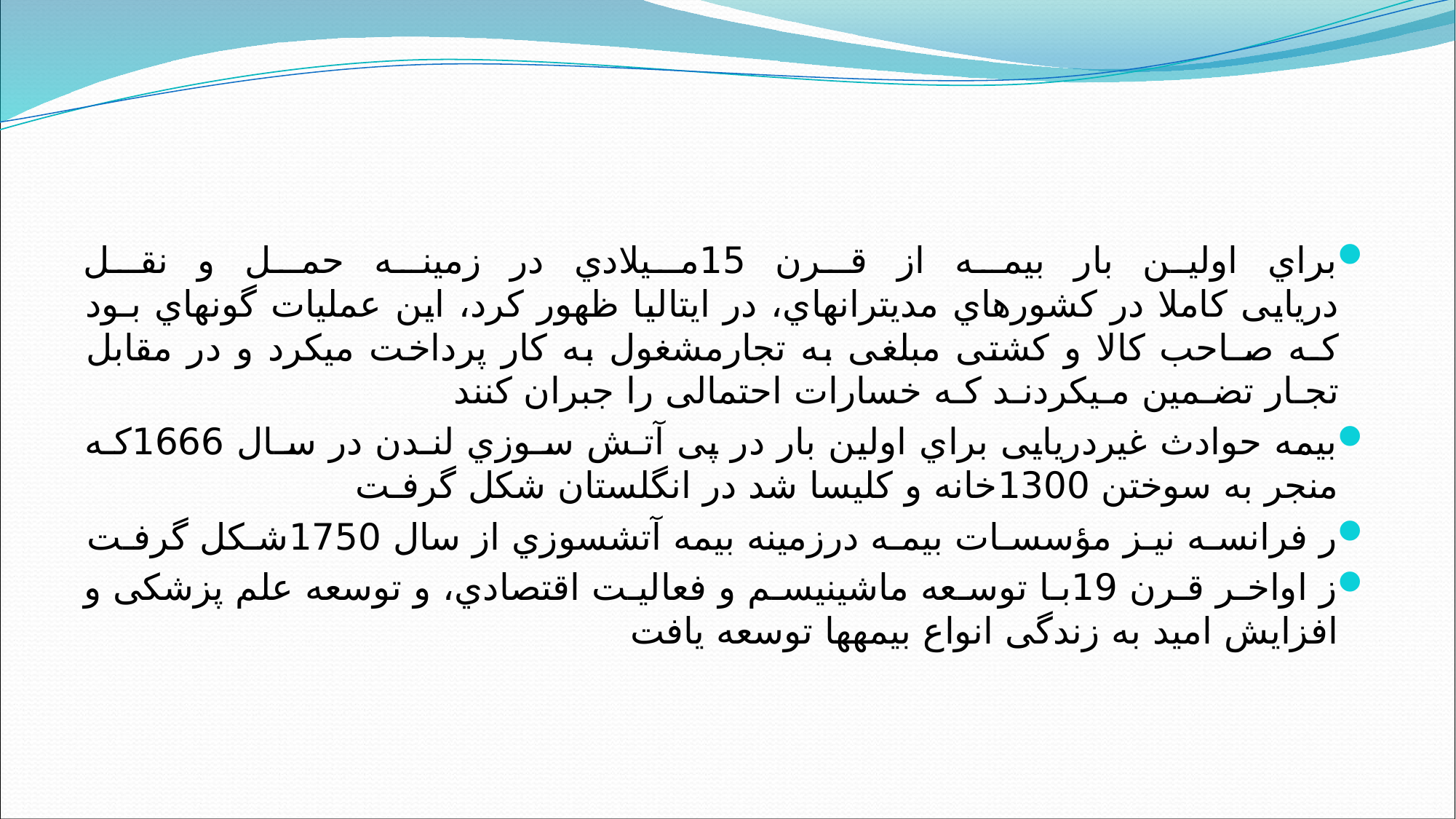

#
براي اولین بار بیمـه از قـرن 15مـیلادي در زمینـه حمـل و نقـل
دریایی کاملا در کشورهاي مدیترانهاي، در ایتالیا ظهور کرد، این عملیات گونهاي بـود کـه صـاحب کالا و کشتی مبلغی به تجارمشغول به کار پرداخت میکرد و در مقابل تجـار تضـمین مـیکردنـد کـه خسارات احتمالی را جبران کنند
بیمه حوادث غیردریایی براي اولین بار در پی آتـش سـوزي لنـدن در سـال 1666کـه منجر به سوختن 1300خانه و کلیسا شد در انگلستان شکل گرفـت
ر فرانسـه نیـز مؤسسـات بیمـه درزمینه بیمه آتشسوزي از سال 1750شـکل گرفـت
ز اواخـر قـرن 19بـا توسـعه ماشینیسـم و فعالیـت اقتصادي، و توسعه علم پزشکی و افزایش امید به زندگی انواع بیمهها توسعه یافت